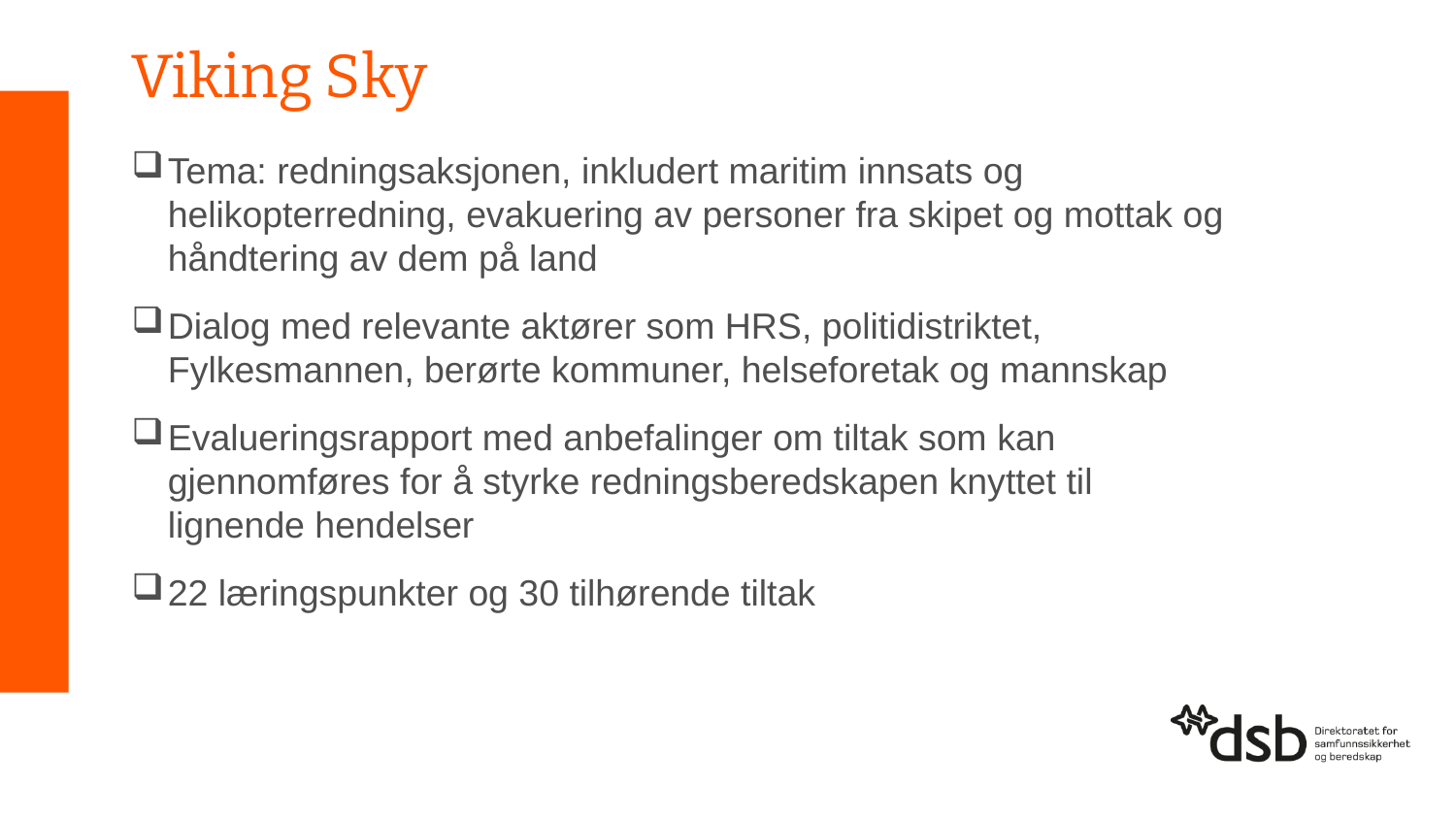

# Viking Sky

Tema: redningsaksjonen, inkludert maritim innsats og helikopterredning, evakuering av personer fra skipet og mottak og håndtering av dem på land
Dialog med relevante aktører som HRS, politidistriktet, Fylkesmannen, berørte kommuner, helseforetak og mannskap
Evalueringsrapport med anbefalinger om tiltak som kan gjennomføres for å styrke redningsberedskapen knyttet til lignende hendelser
22 læringspunkter og 30 tilhørende tiltak